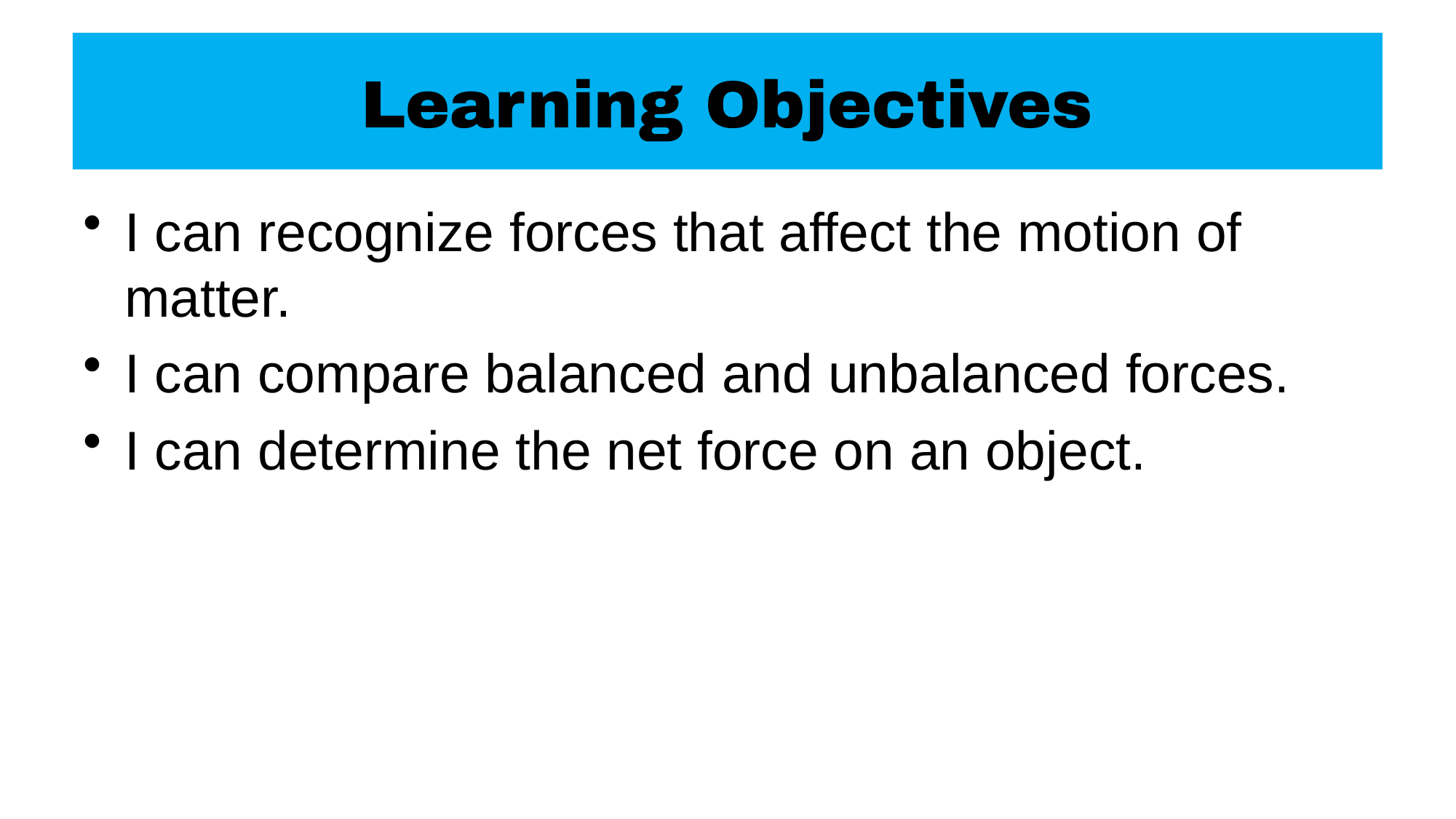

# Learning Objectives
I can recognize forces that affect the motion of matter.
I can compare balanced and unbalanced forces.
I can determine the net force on an object.